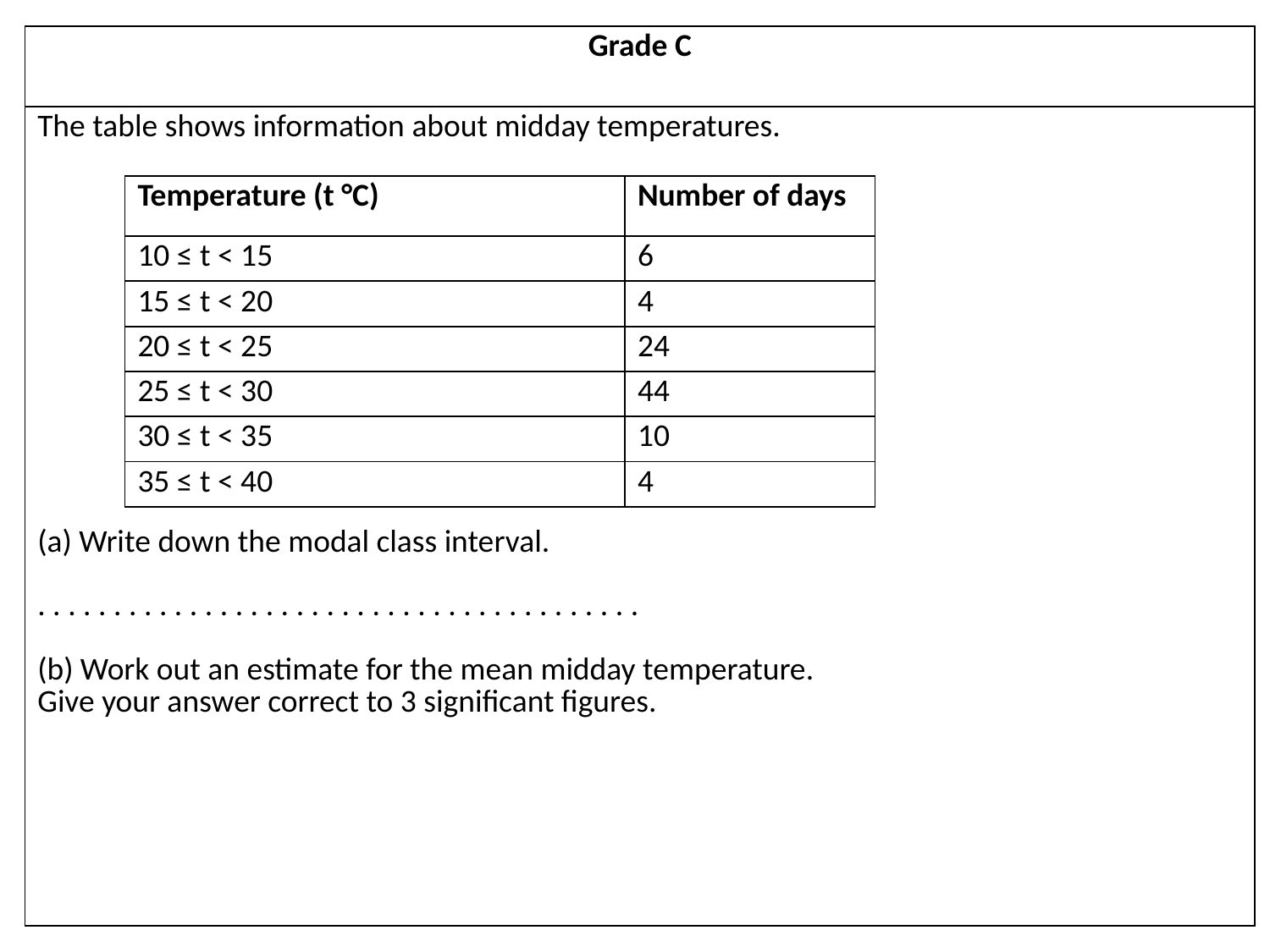

| Grade C |
| --- |
| The table shows information about midday temperatures. (a) Write down the modal class interval. . . . . . . . . . . . . . . . . . . . . . . . . . . . . . . . . . . . . . . . . (b) Work out an estimate for the mean midday temperature. Give your answer correct to 3 significant figures. |
| Temperature (t °C) | Number of days |
| --- | --- |
| 10 ≤ t < 15 | 6 |
| 15 ≤ t < 20 | 4 |
| 20 ≤ t < 25 | 24 |
| 25 ≤ t < 30 | 44 |
| 30 ≤ t < 35 | 10 |
| 35 ≤ t < 40 | 4 |